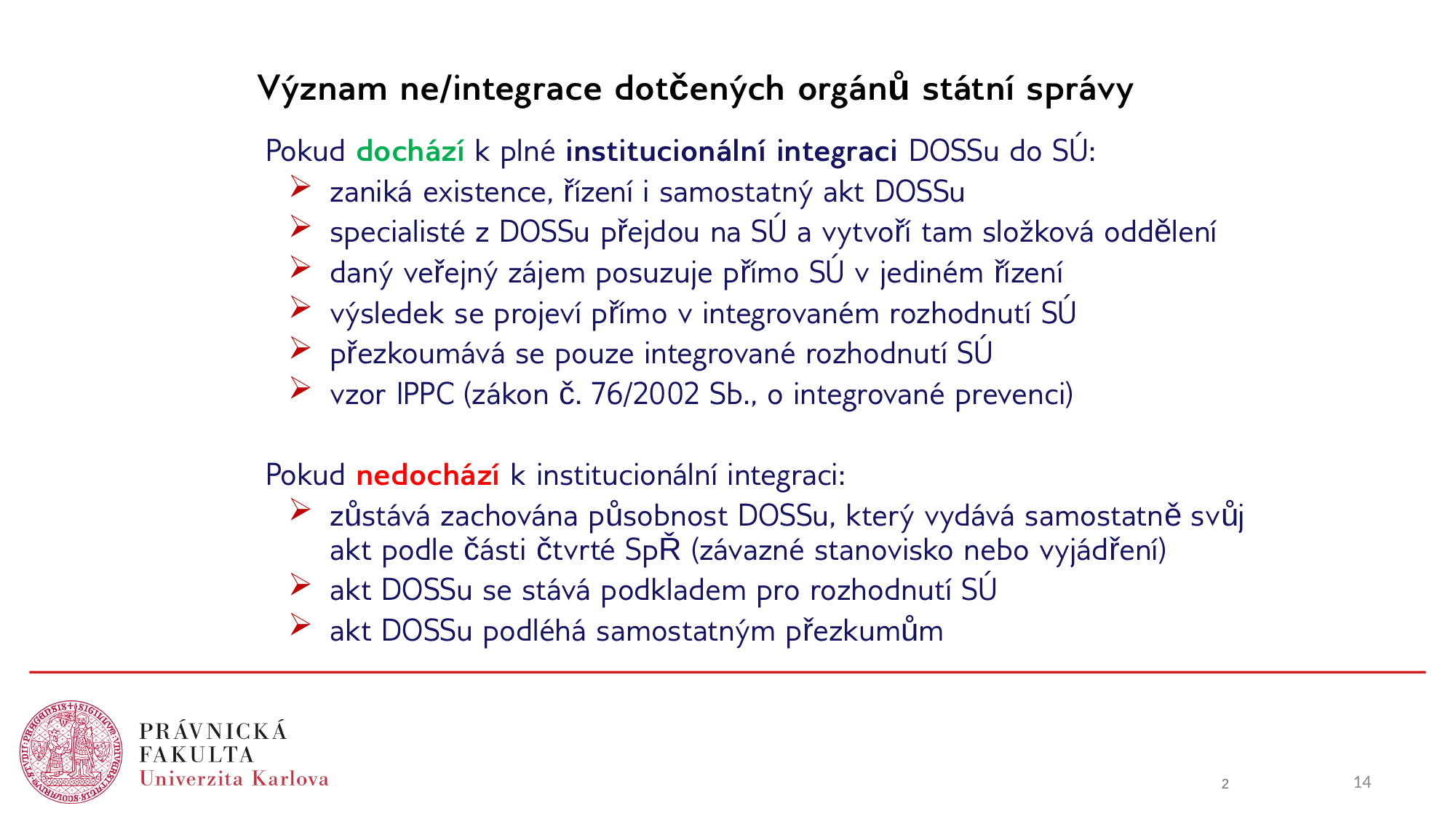

# Význam ne/integrace dotčených orgánů státní správy
Pokud dochází k plné institucionální integraci DOSSu do SÚ:
zaniká existence, řízení i samostatný akt DOSSu
specialisté z DOSSu přejdou na SÚ a vytvoří tam složková oddělení
daný veřejný zájem posuzuje přímo SÚ v jediném řízení
výsledek se projeví přímo v integrovaném rozhodnutí SÚ
přezkoumává se pouze integrované rozhodnutí SÚ
vzor IPPC (zákon č. 76/2002 Sb., o integrované prevenci)

Pokud nedochází k institucionální integraci:
zůstává zachována působnost DOSSu, který vydává samostatně svůj akt podle části čtvrté SpŘ (závazné stanovisko nebo vyjádření)
akt DOSSu se stává podkladem pro rozhodnutí SÚ
akt DOSSu podléhá samostatným přezkumům
14
2